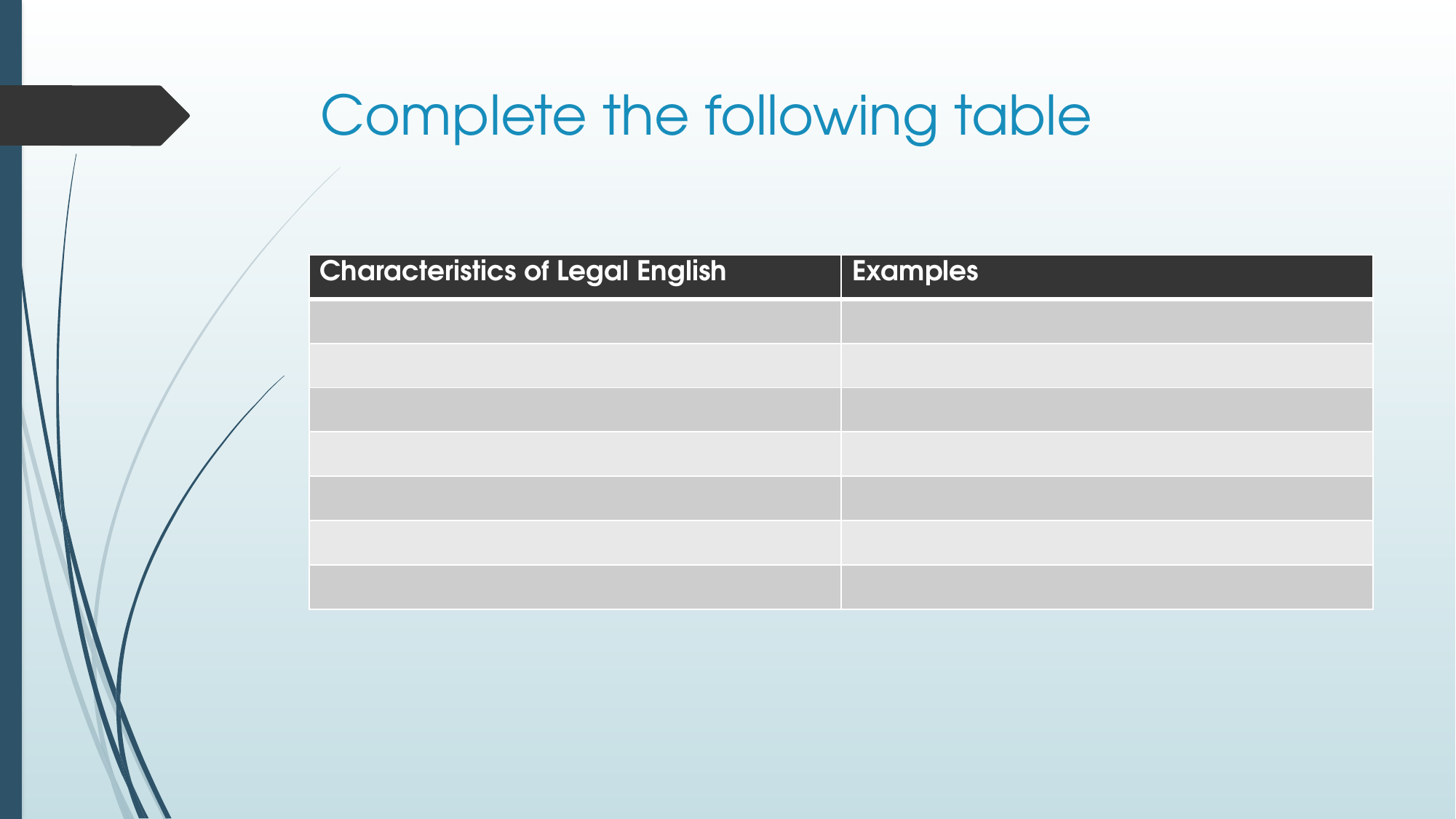

# Complete the following table
| Characteristics of Legal English | Examples |
| --- | --- |
|  |  |
|  |  |
|  |  |
|  |  |
|  |  |
|  |  |
|  |  |